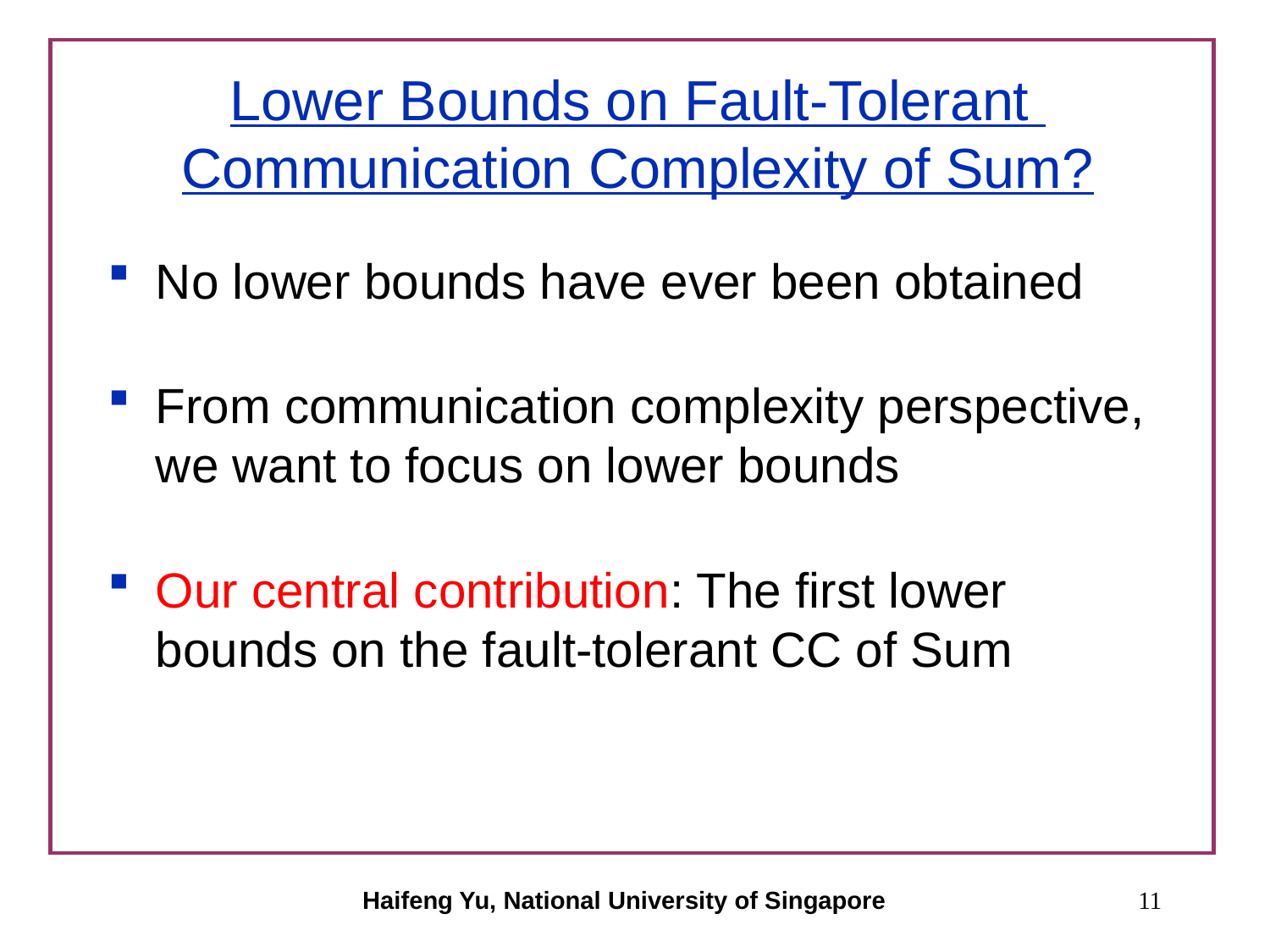

# Lower Bounds on Fault-Tolerant Communication Complexity of Sum?
No lower bounds have ever been obtained

From communication complexity perspective, we want to focus on lower bounds

Our central contribution: The first lower bounds on the fault-tolerant CC of Sum
Haifeng Yu, National University of Singapore
11